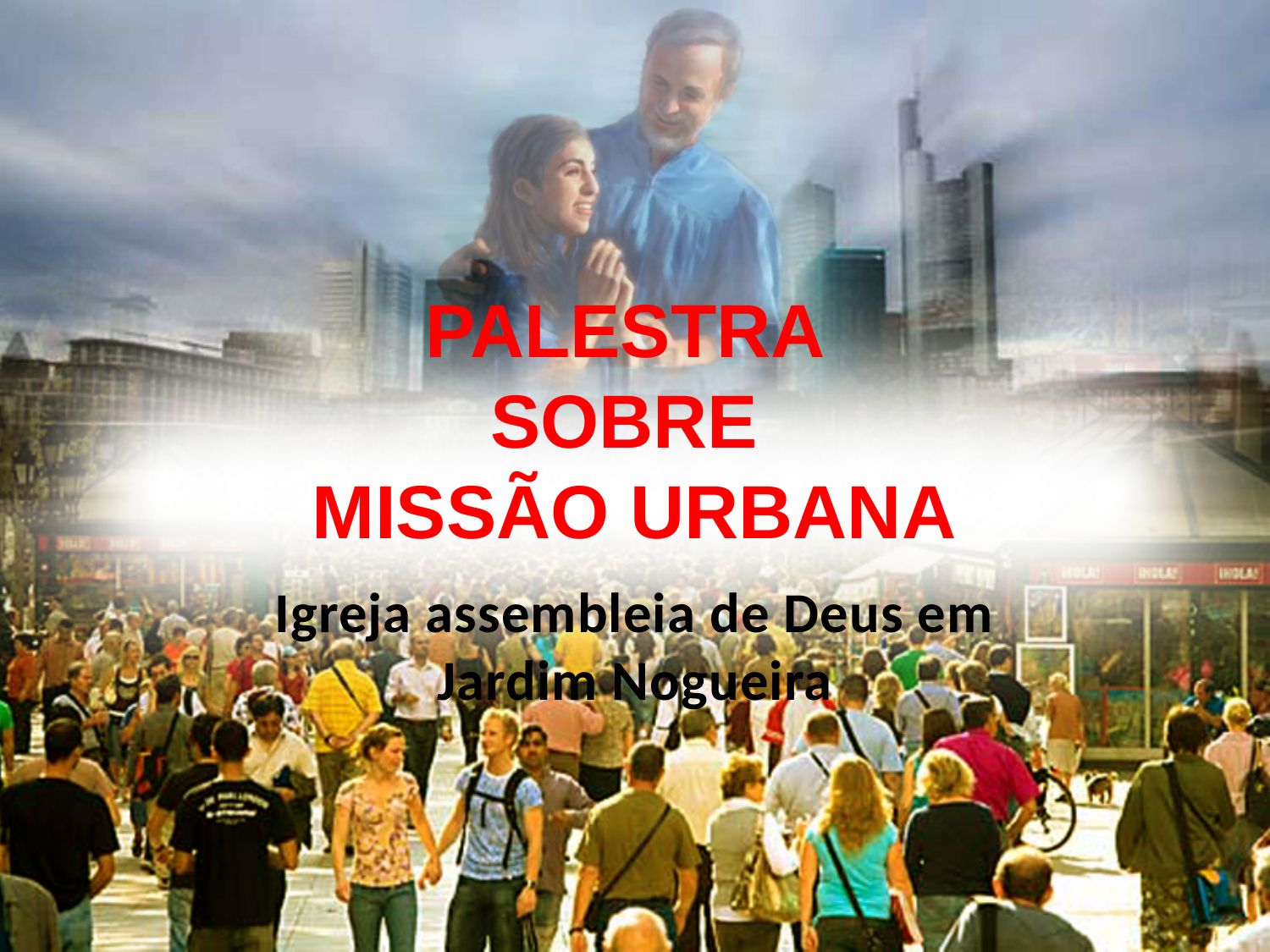

# PALESTRA SOBRE MISSÃO URBANA
Igreja assembleia de Deus em Jardim Nogueira